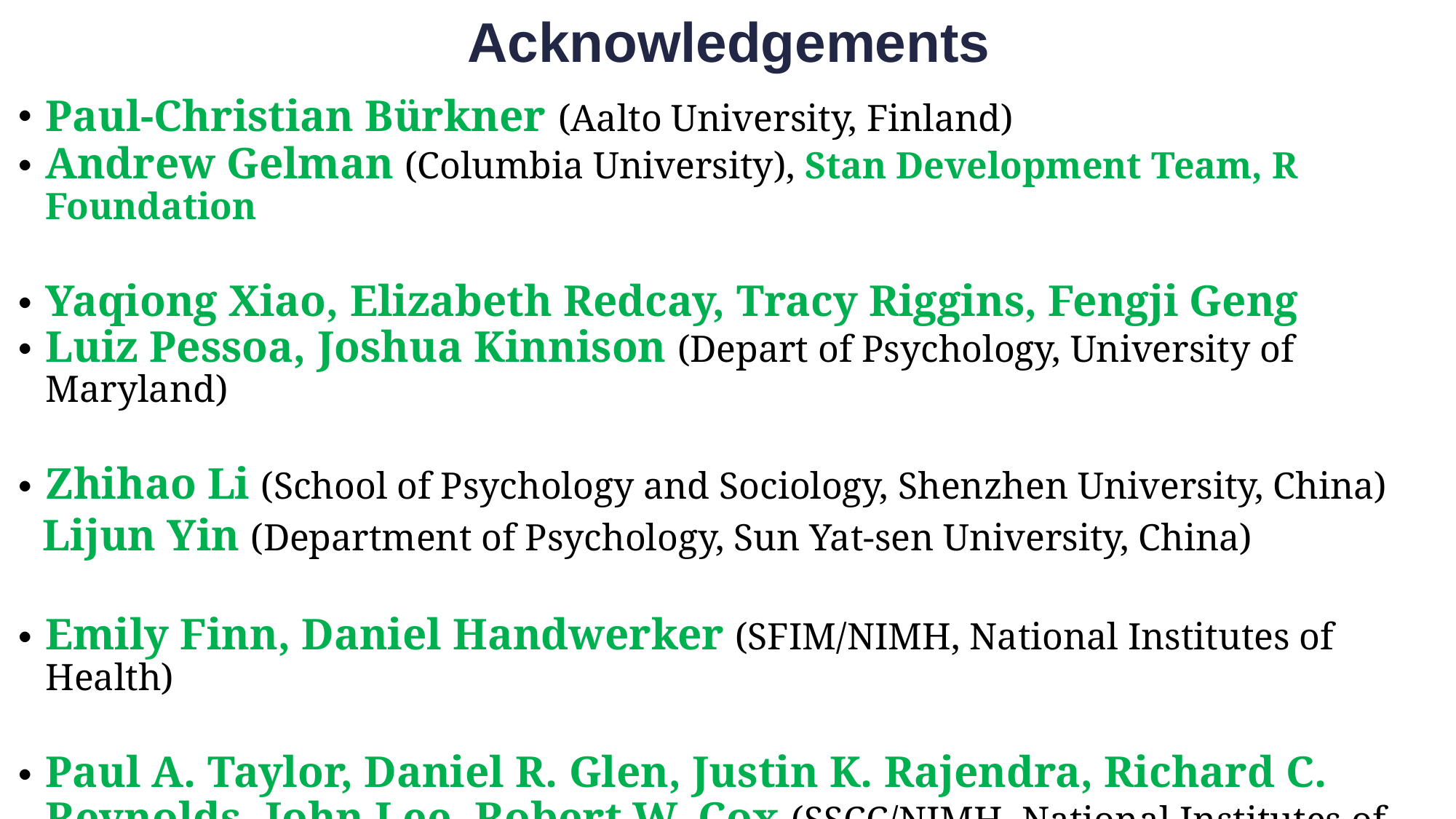

Acknowledgements
Paul-Christian Bürkner (Aalto University, Finland)
Andrew Gelman (Columbia University), Stan Development Team, R Foundation

Yaqiong Xiao, Elizabeth Redcay, Tracy Riggins, Fengji Geng
Luiz Pessoa, Joshua Kinnison (Depart of Psychology, University of Maryland)

Zhihao Li (School of Psychology and Sociology, Shenzhen University, China)
  Lijun Yin (Department of Psychology, Sun Yat-sen University, China)

Emily Finn, Daniel Handwerker (SFIM/NIMH, National Institutes of Health)

Paul A. Taylor, Daniel R. Glen, Justin K. Rajendra, Richard C. Reynolds, John Lee, Robert W. Cox (SSCC/NIMH, National Institutes of Health)